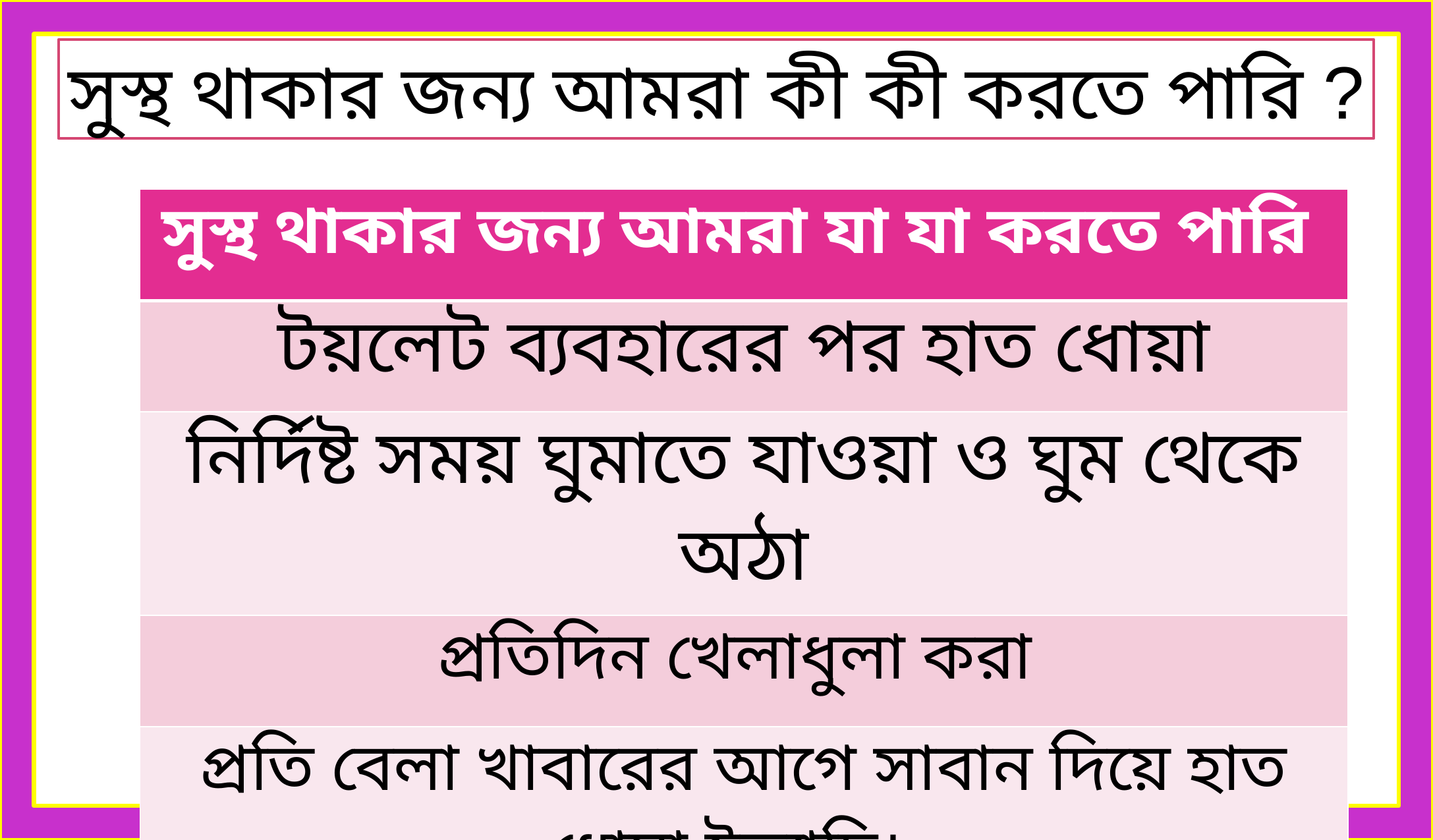

সুস্থ থাকার জন্য আমরা কী কী করতে পারি ?
| সুস্থ থাকার জন্য আমরা যা যা করতে পারি |
| --- |
| টয়লেট ব্যবহারের পর হাত ধোয়া |
| নির্দিষ্ট সময় ঘুমাতে যাওয়া ও ঘুম থেকে অঠা |
| প্রতিদিন খেলাধুলা করা |
| প্রতি বেলা খাবারের আগে সাবান দিয়ে হাত ধোয়া ইত্যাদি। |